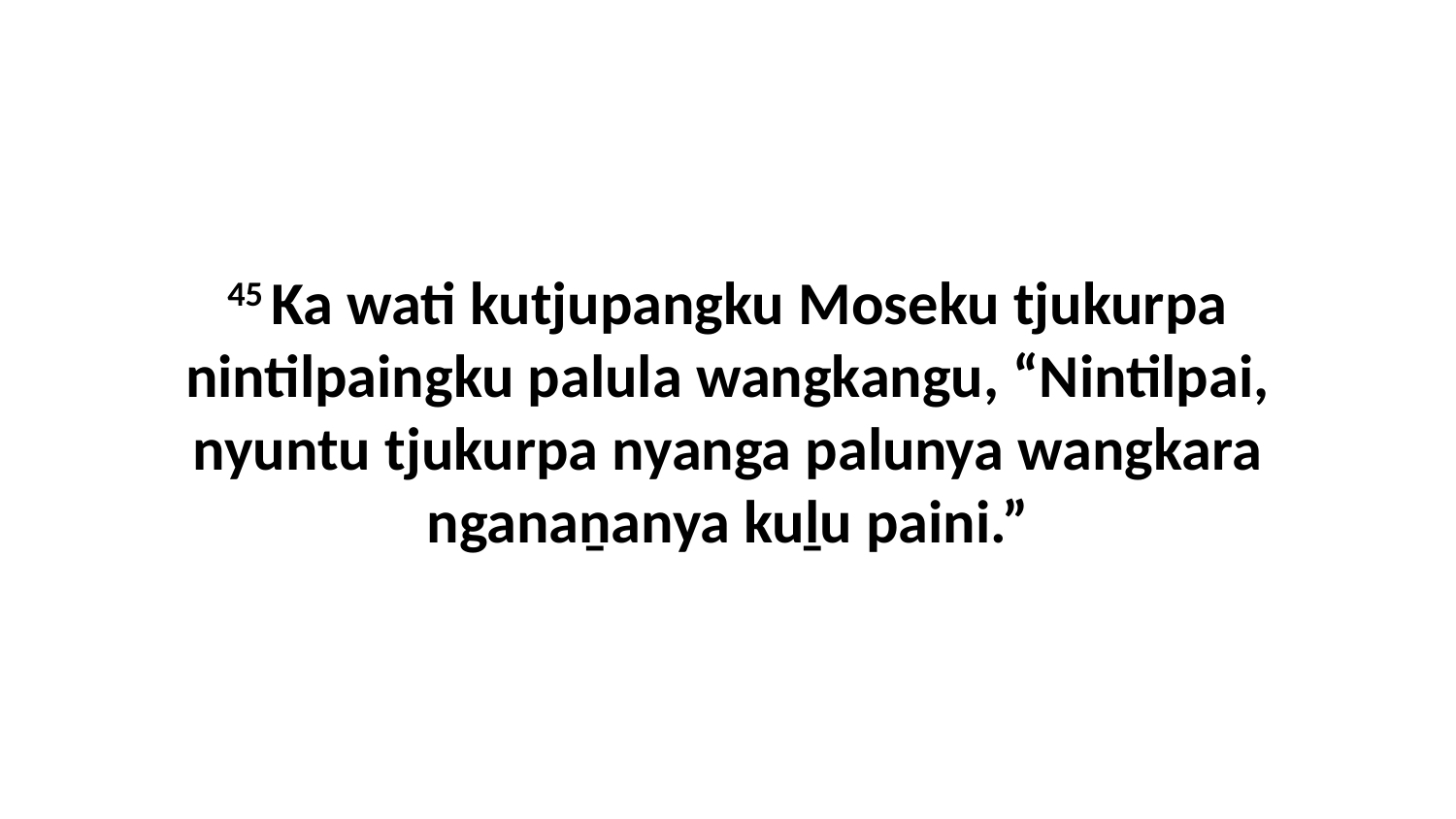

45 Ka wati kutjupangku Moseku tjukurpa nintilpaingku palula wangkangu, “Nintilpai, nyuntu tjukurpa nyanga palunya wangkara nganaṉanya kuḻu paini.”